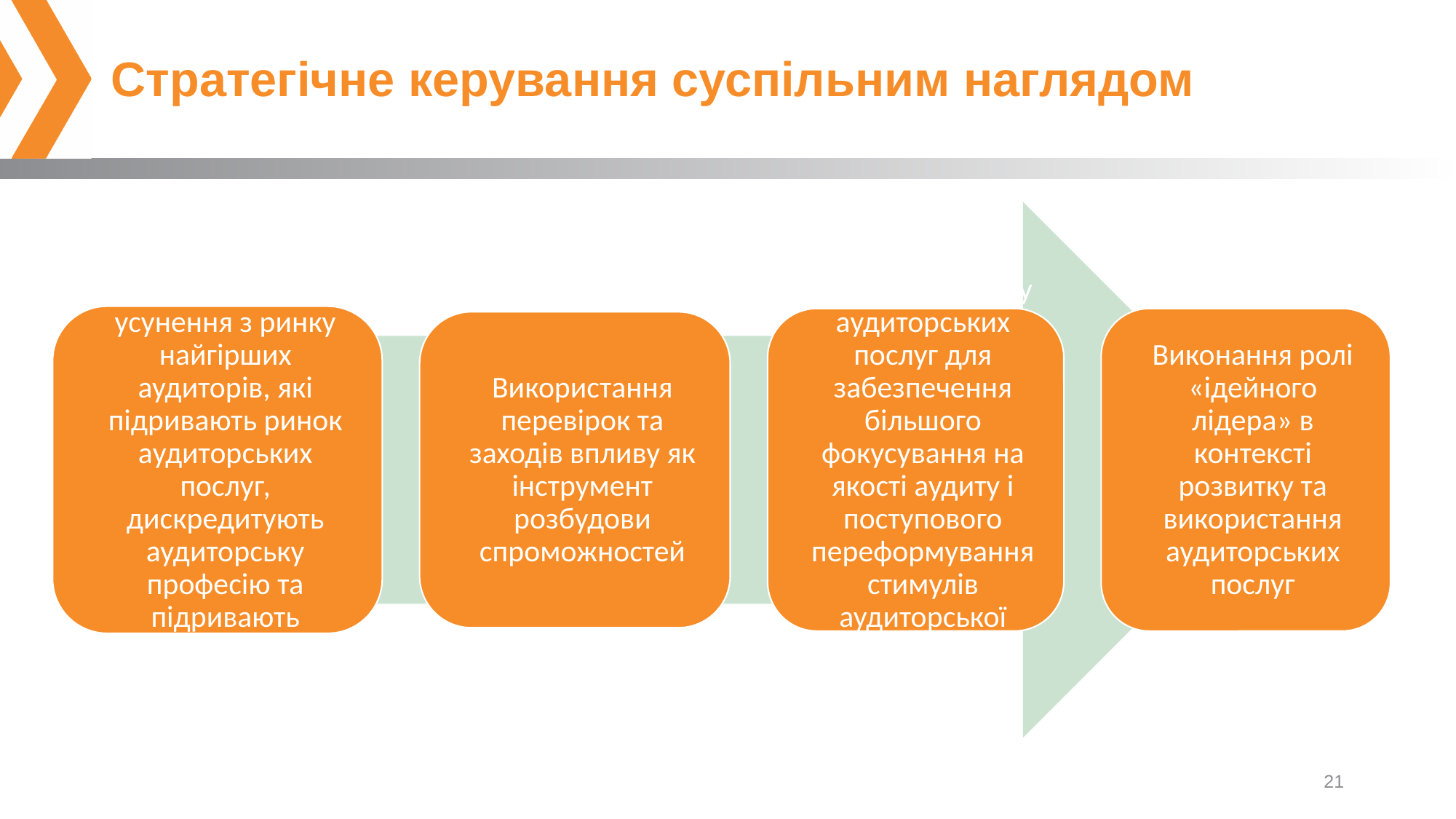

# Стратегічне керування суспільним наглядом
Виявлення та усунення з ринку найгірших аудиторів, які підривають ринок аудиторських послуг, дискредитують аудиторську професію та підривають суспільну довіру
Використання перевірок та заходів впливу як інструмент розбудови спроможностей
Зміцнення ринку аудиторських послуг для забезпечення більшого фокусування на якості аудиту і поступового переформування стимулів аудиторської професії
Виконання ролі «ідейного лідера» в контексті розвитку та використання аудиторських послуг